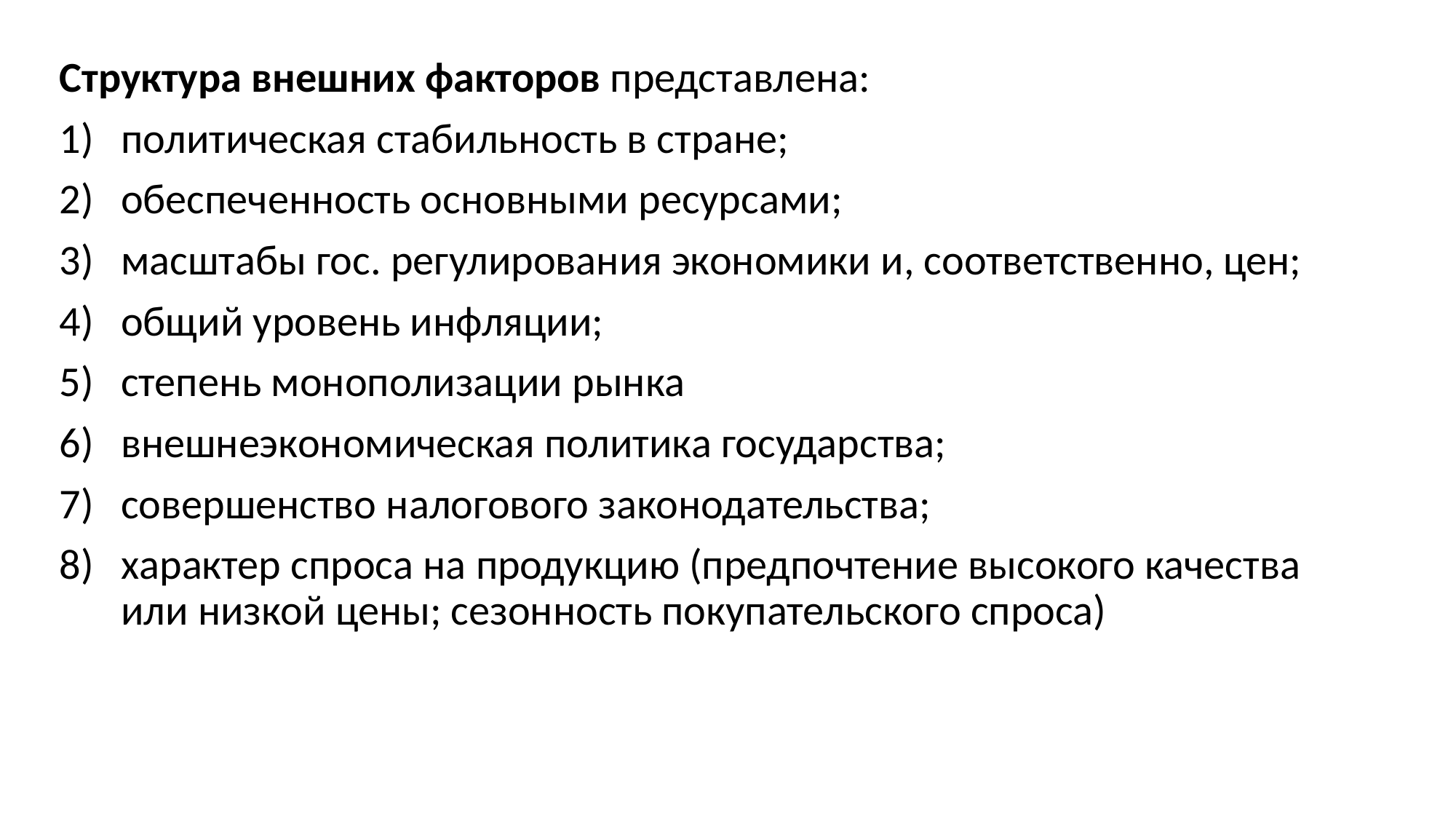

Структура внешних факторов представлена:
политическая стабильность в стране;
обеспеченность основными ресурсами;
масштабы гос. регулирования экономики и, соответственно, цен;
общий уровень инфляции;
степень монополизации рынка
внешнеэкономическая политика государства;
совершенство налогового законодательства;
характер спроса на продукцию (предпочтение высокого качества или низкой цены; сезонность покупательского спроса)